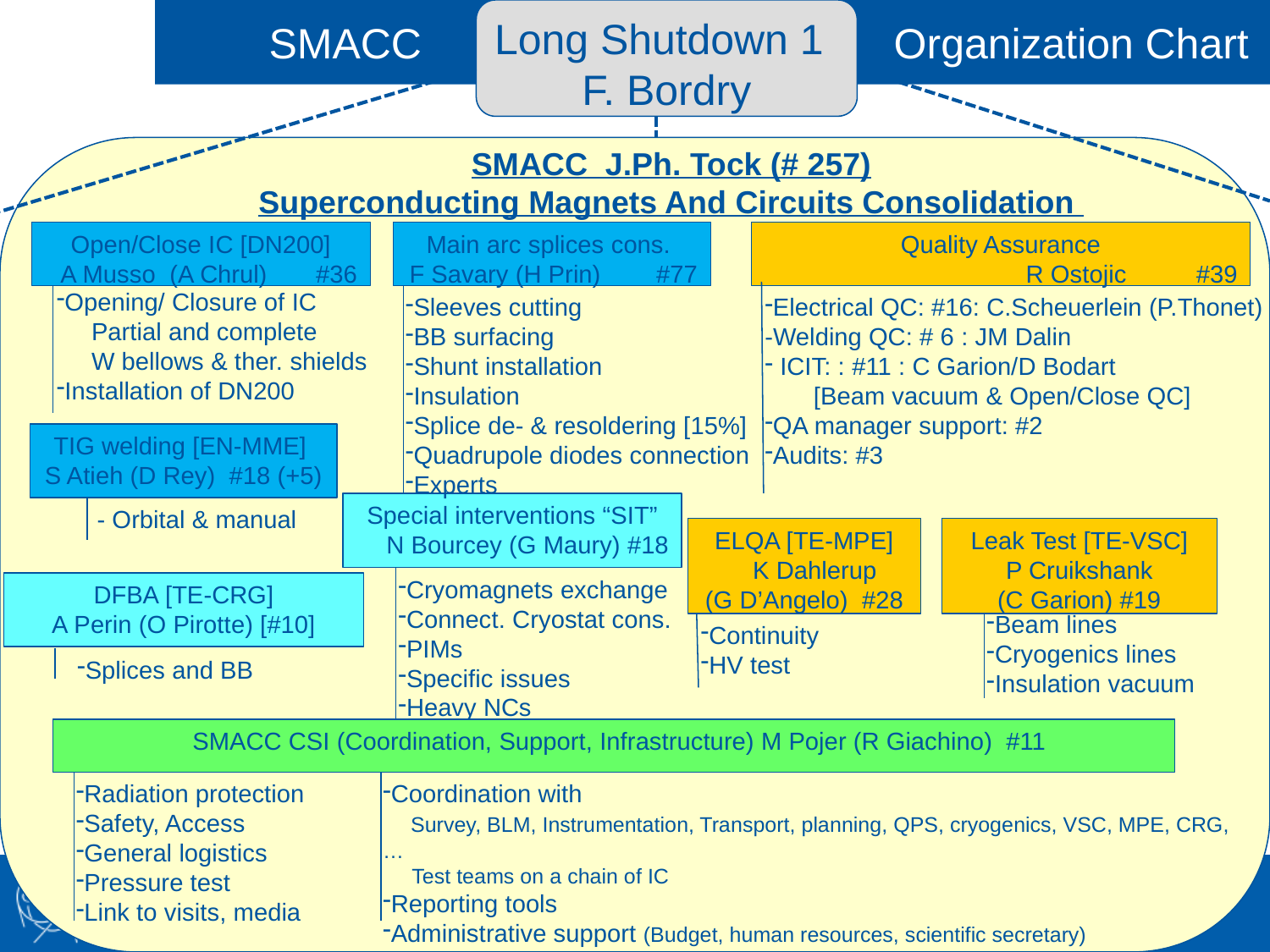

SMACC                                        Organization Chart
Long Shutdown 1
F. Bordry

SMACC  J.Ph. Tock (# 257)
Superconducting Magnets And Circuits Consolidation
Open/Close IC [DN200]
A Musso  (A Chrul)       #36
Main arc splices cons.
F Savary (H Prin)        #77
Quality Assurance
R Ostojic          #39
Opening/ Closure of IC
     Partial and complete
     W bellows & ther. shields
Installation of DN200
Electrical QC: #16: C.Scheuerlein (P.Thonet)
-Welding QC: # 6 : JM Dalin
 ICIT: : #11 : C Garion/D Bodart
       [Beam vacuum & Open/Close QC]
QA manager support: #2
Audits: #3
Sleeves cutting
BB surfacing
Shunt installation
Insulation
Splice de- & resoldering [15%]
Quadrupole diodes connection
Experts
TIG welding [EN-MME]
S Atieh (D Rey)  #18 (+5)

- Orbital & manual
Special interventions “SIT”
N Bourcey (G Maury) #18
Cryomagnets exchange
Connect. Cryostat cons.
PIMs
Specific issues
Heavy NCs
ELQA [TE-MPE]
    K Dahlerup
(G D’Angelo)  #28
Continuity
HV test
Leak Test [TE-VSC]
P Cruikshank
(C Garion) #19
Beam lines
Cryogenics lines
Insulation vacuum
DFBA [TE-CRG]
A Perin (O Pirotte) [#10]
Splices and BB
	SMACC CSI (Coordination, Support, Infrastructure) M Pojer (R Giachino)  #11
Radiation protection
Safety, Access
General logistics
Pressure test
Link to visits, media
Coordination with
    Survey, BLM, Instrumentation, Transport, planning, QPS, cryogenics, VSC, MPE, CRG, …
     Test teams on a chain of IC
Reporting tools
Administrative support (Budget, human resources, scientific secretary)
SMACC Overview